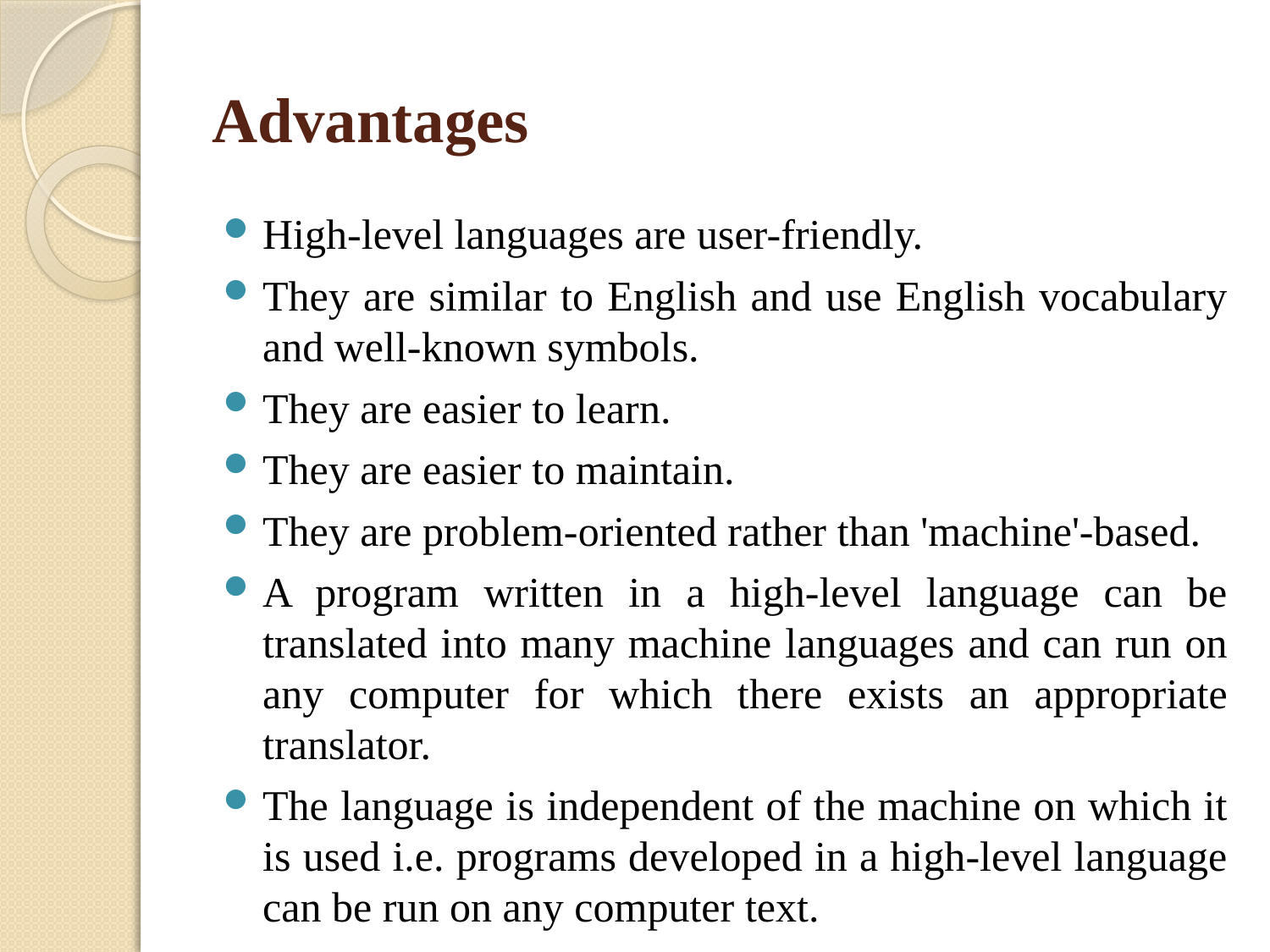

# Advantages
High-level languages are user-friendly.
They are similar to English and use English vocabulary and well-known symbols.
They are easier to learn.
They are easier to maintain.
They are problem-oriented rather than 'machine'-based.
A program written in a high-level language can be translated into many machine languages and can run on any computer for which there exists an appropriate translator.
The language is independent of the machine on which it is used i.e. programs developed in a high-level language can be run on any computer text.